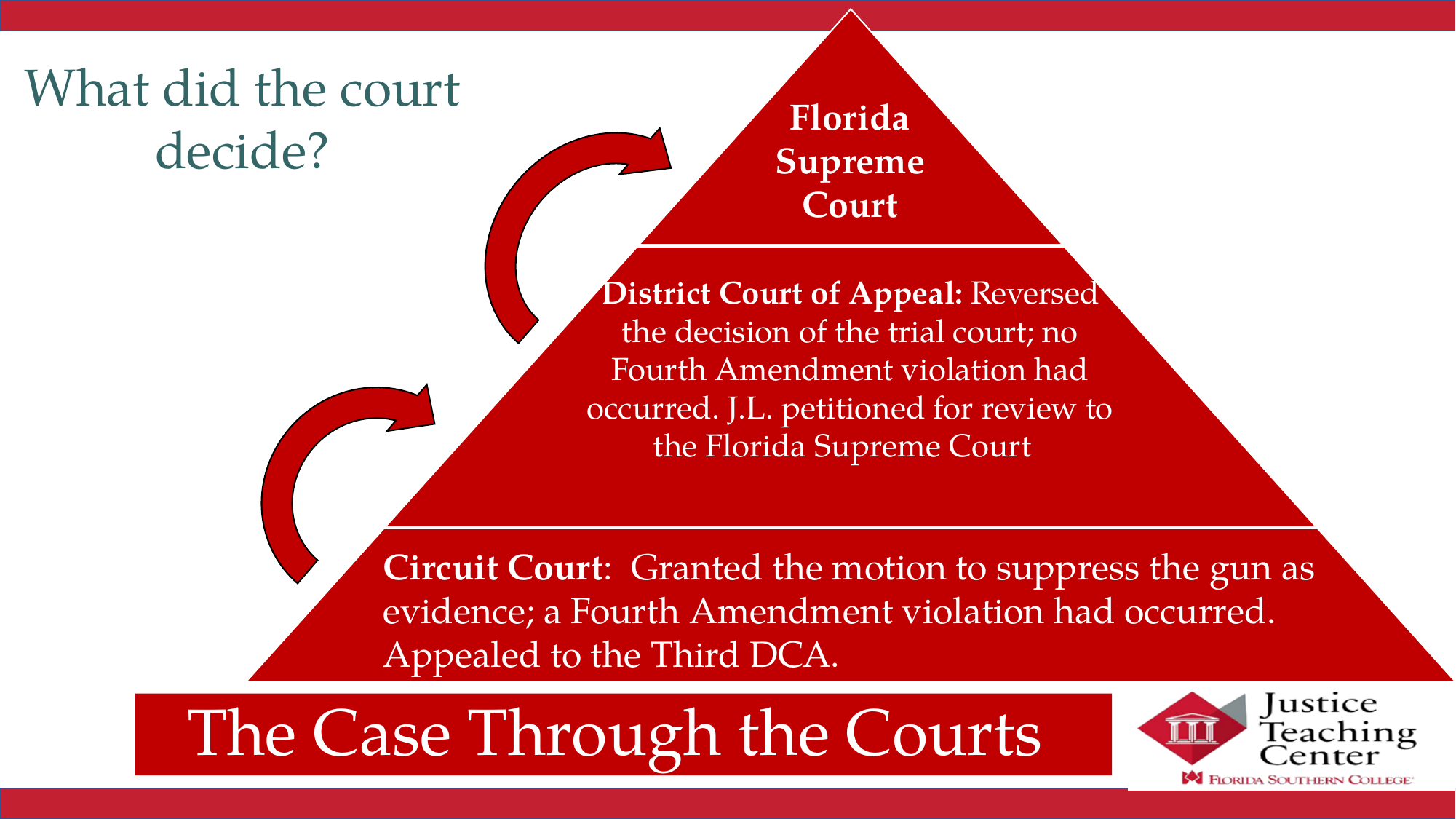

What did the court decide?
Florida Supreme Court

District Court of Appeal: Reversed the decision of the trial court; no Fourth Amendment violation had occurred. J.L. petitioned for review to the Florida Supreme Court

Circuit Court:  Granted the motion to suppress the gun as evidence; a Fourth Amendment violation had occurred. Appealed to the Third DCA.
# The Case Through the Courts